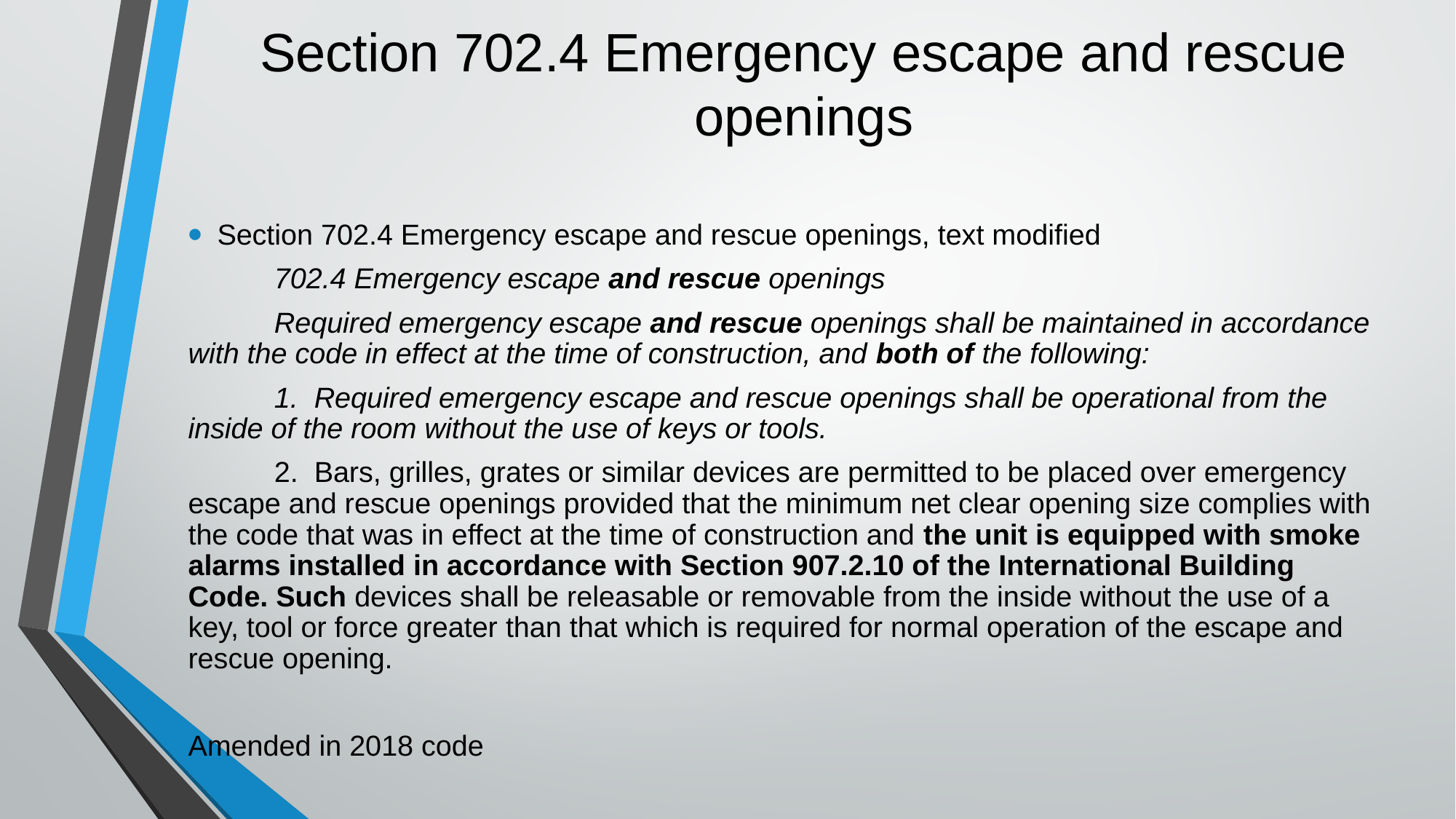

# Section 702.4 Emergency escape and rescue openings

Section 702.4 Emergency escape and rescue openings, text modified
	702.4 Emergency escape and rescue openings
	Required emergency escape and rescue openings shall be maintained in accordance with the code in effect at the time of construction, and both of the following:
	1.  Required emergency escape and rescue openings shall be operational from the inside of the room without the use of keys or tools.
	2.  Bars, grilles, grates or similar devices are permitted to be placed over emergency escape and rescue openings provided that the minimum net clear opening size complies with the code that was in effect at the time of construction and the unit is equipped with smoke alarms installed in accordance with Section 907.2.10 of the International Building Code. Such devices shall be releasable or removable from the inside without the use of a key, tool or force greater than that which is required for normal operation of the escape and rescue opening.

Amended in 2018 code